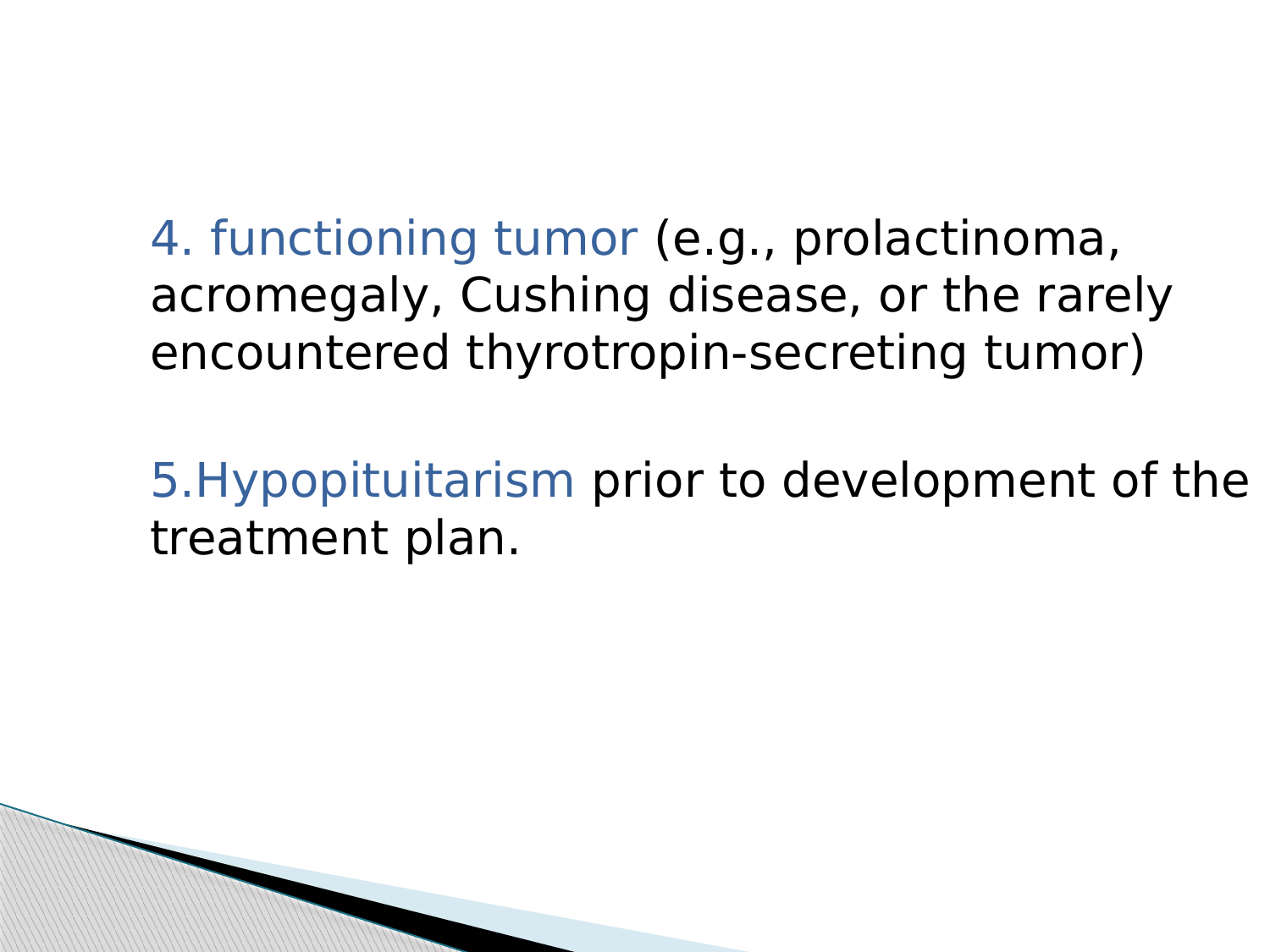

4. functioning tumor (e.g., prolactinoma, acromegaly, Cushing disease, or the rarely encountered thyrotropin-secreting tumor)

5.Hypopituitarism prior to development of the treatment plan.